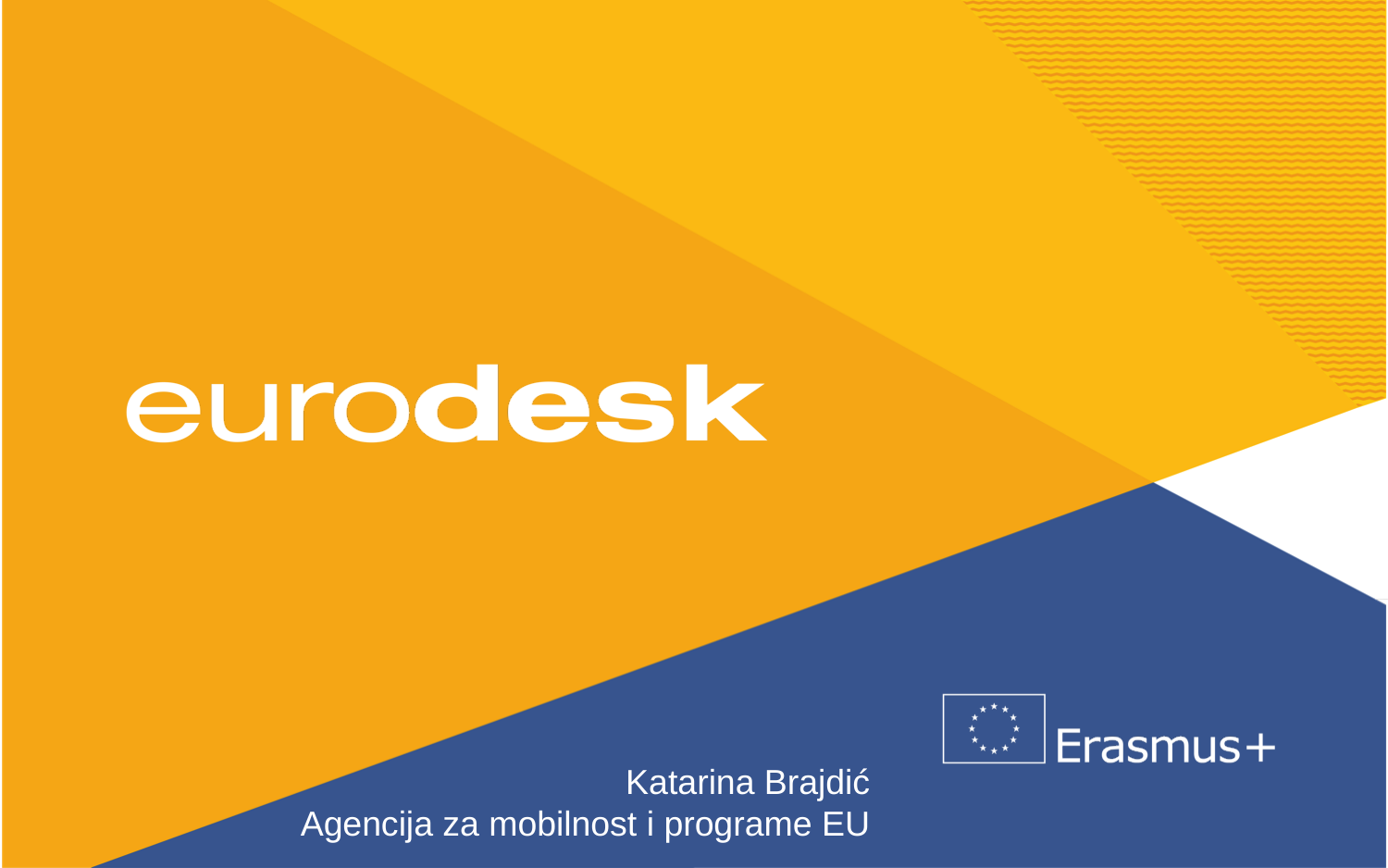

Katarina Brajdić
Agencija za mobilnost i programe EU